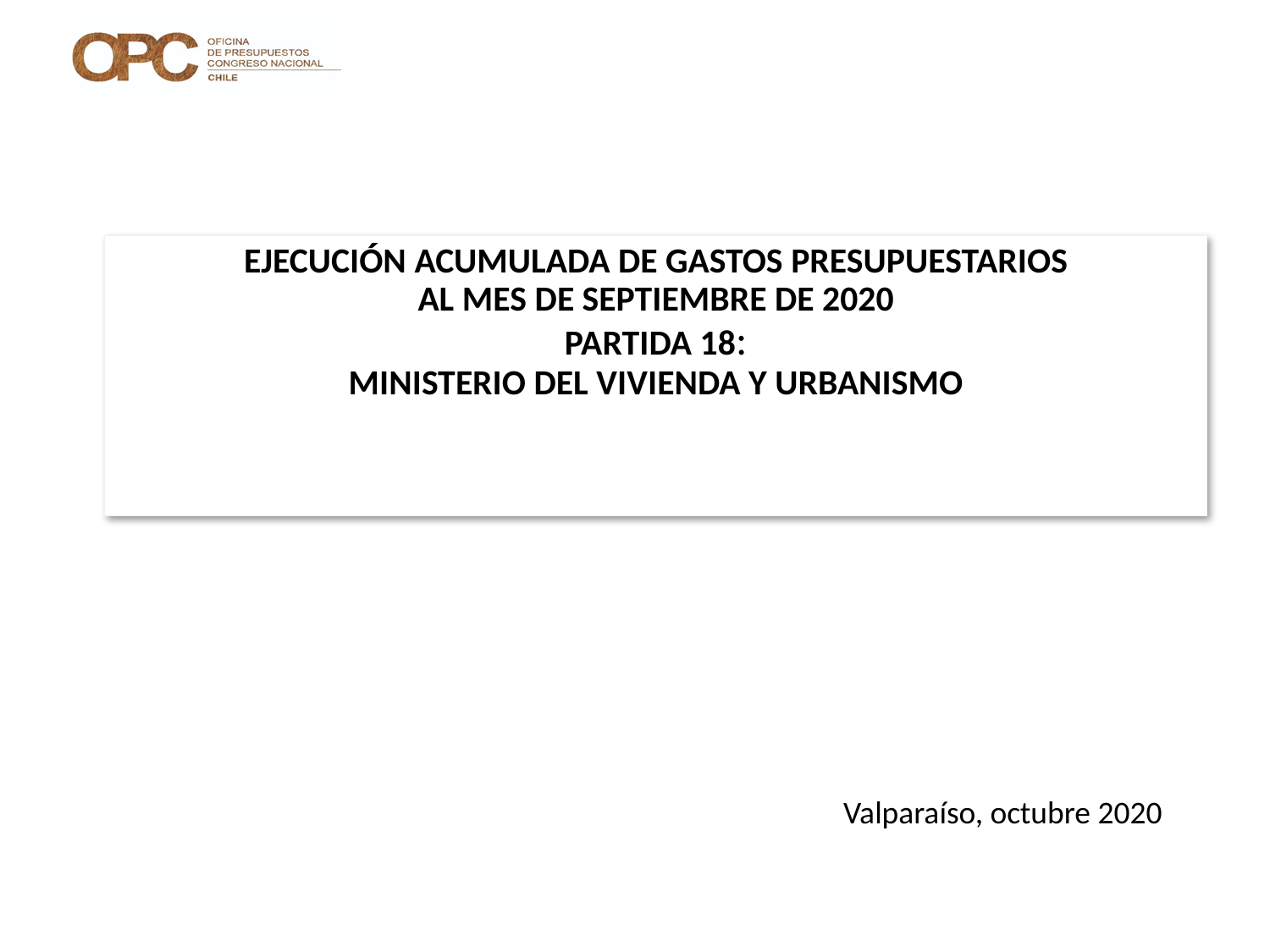

# EJECUCIÓN ACUMULADA DE GASTOS PRESUPUESTARIOS AL MES DE SEPTIEMBRE DE 2020 PARTIDA 18: MINISTERIO DEL VIVIENDA Y URBANISMO
Valparaíso, octubre 2020